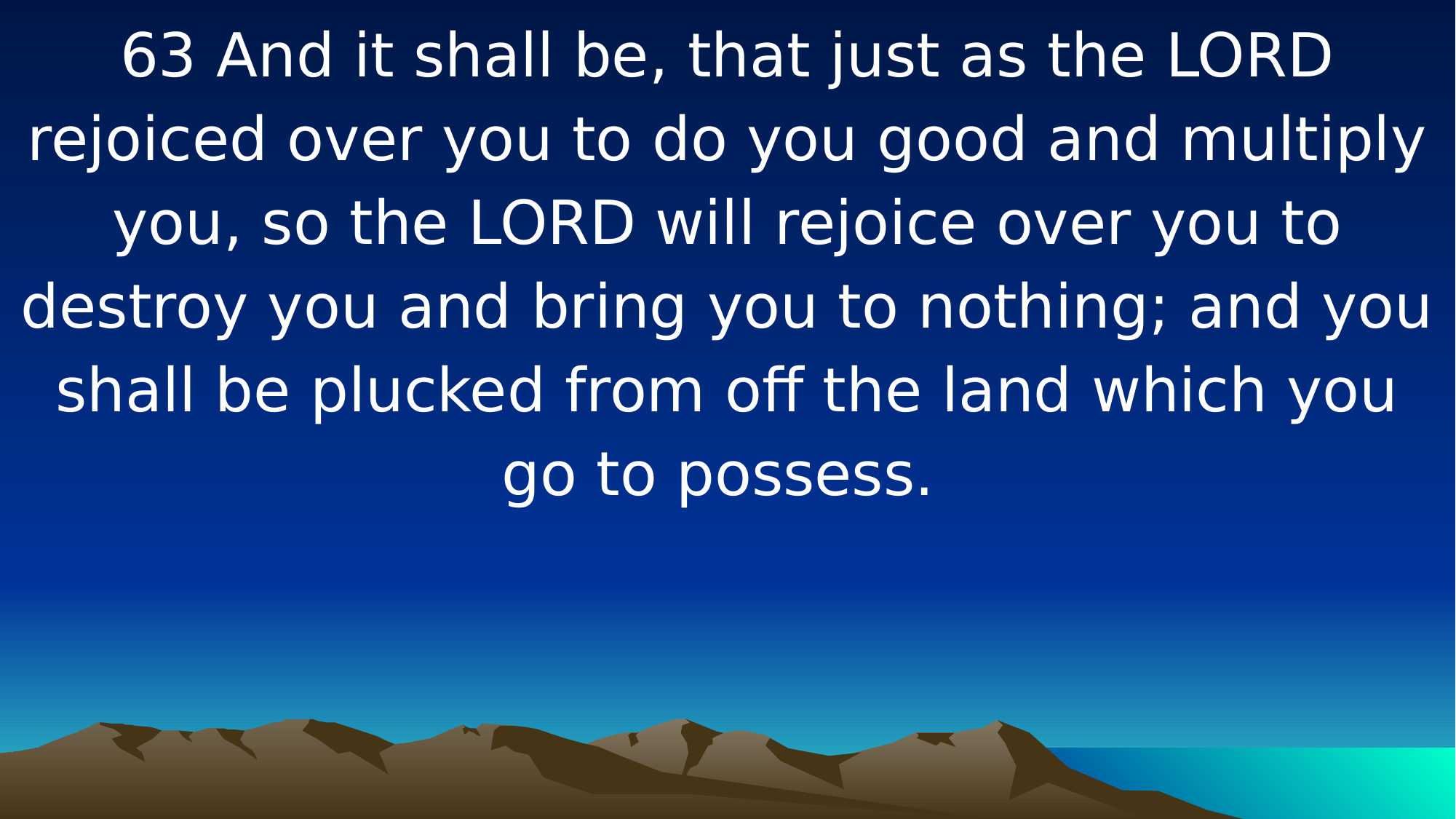

63 And it shall be, that just as the LORD rejoiced over you to do you good and multiply you, so the LORD will rejoice over you to destroy you and bring you to nothing; and you shall be plucked from off the land which you go to possess.